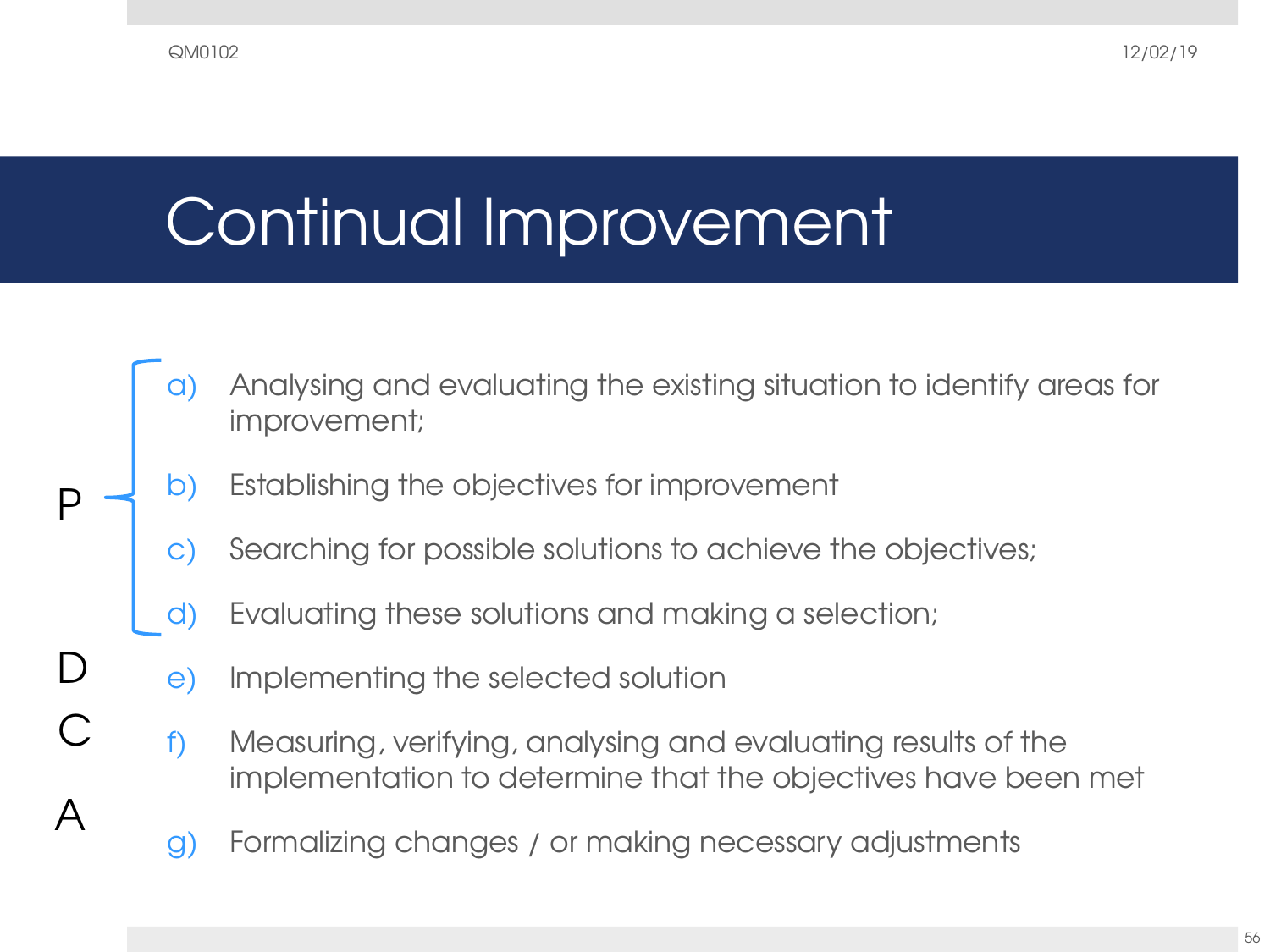

QM0102
12/02/19
# Continual Improvement

Analysing and evaluating the existing situation to identify areas for improvement;
Establishing the objectives for improvement
Searching for possible solutions to achieve the objectives;
Evaluating these solutions and making a selection;
Implementing the selected solution
Measuring, verifying, analysing and evaluating results of the implementation to determine that the objectives have been met
Formalizing changes / or making necessary adjustments
P
D
C
A
56